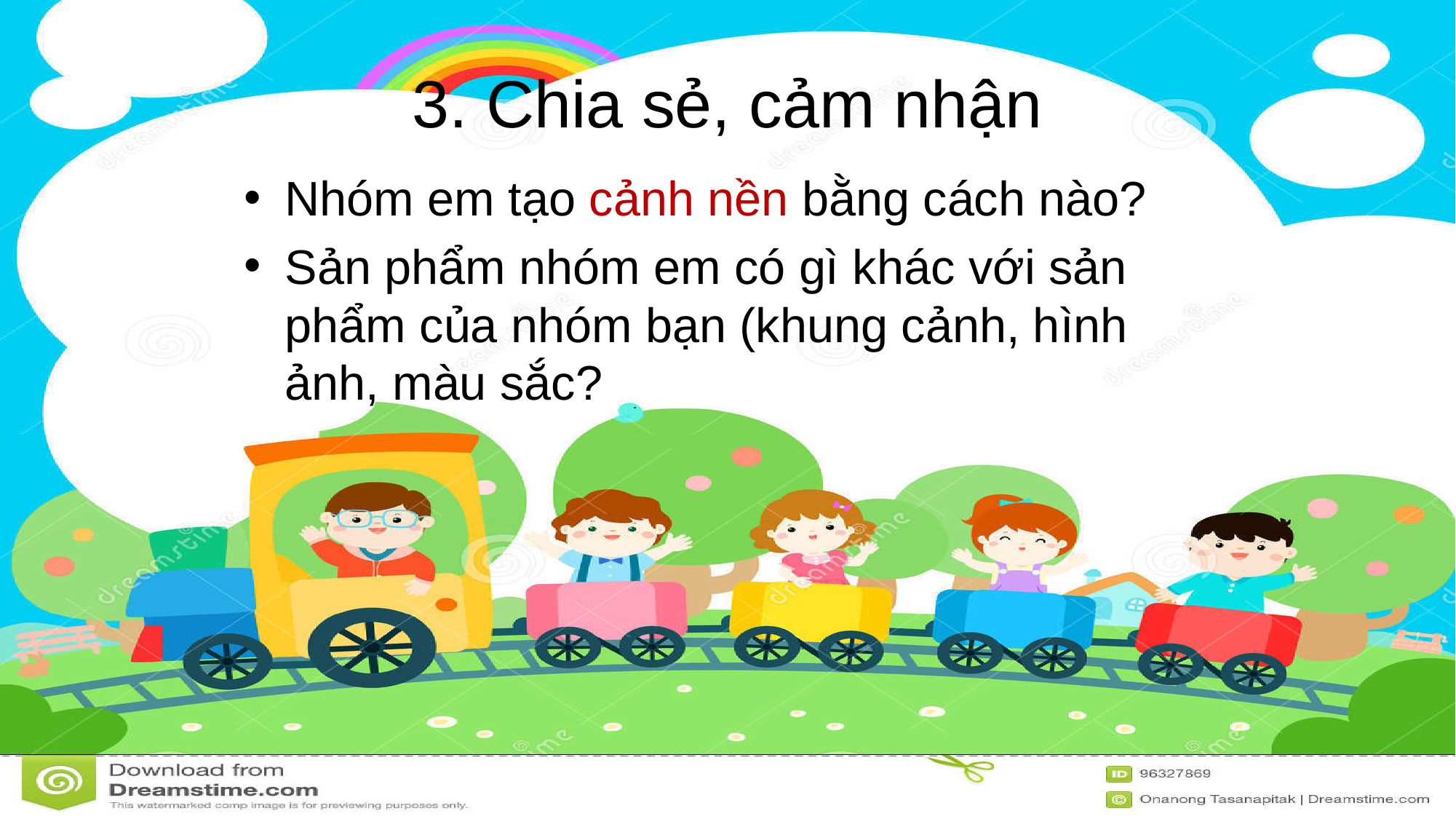

# 3. Chia sẻ, cảm nhận
Nhóm em tạo cảnh nền bằng cách nào?
Sản phẩm nhóm em có gì khác với sản phẩm của nhóm bạn (khung cảnh, hình ảnh, màu sắc?